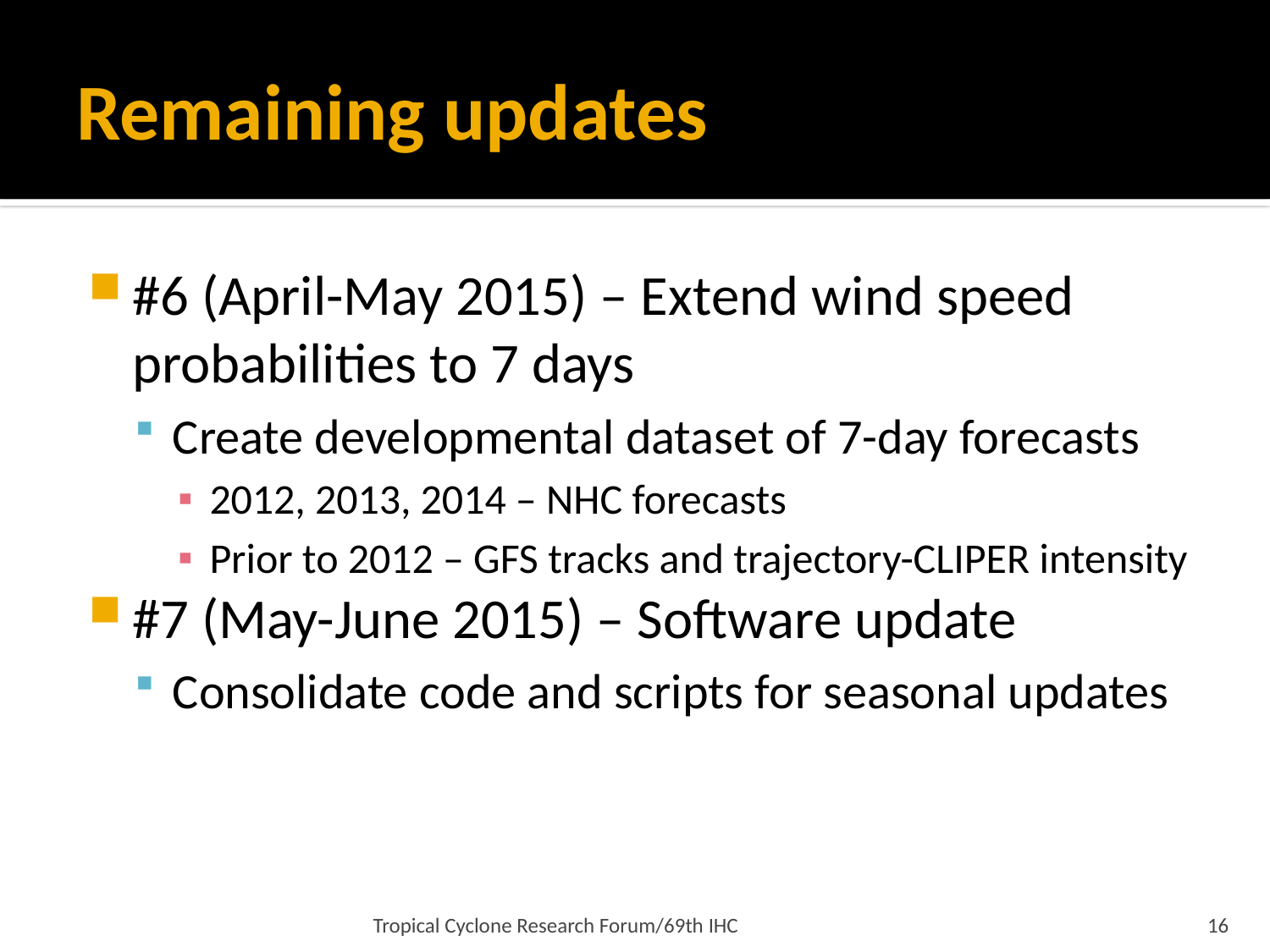

# Remaining updates
#6 (April-May 2015) – Extend wind speed probabilities to 7 days
Create developmental dataset of 7-day forecasts
2012, 2013, 2014 – NHC forecasts
Prior to 2012 – GFS tracks and trajectory-CLIPER intensity
#7 (May-June 2015) – Software update
Consolidate code and scripts for seasonal updates
Tropical Cyclone Research Forum/69th IHC
16